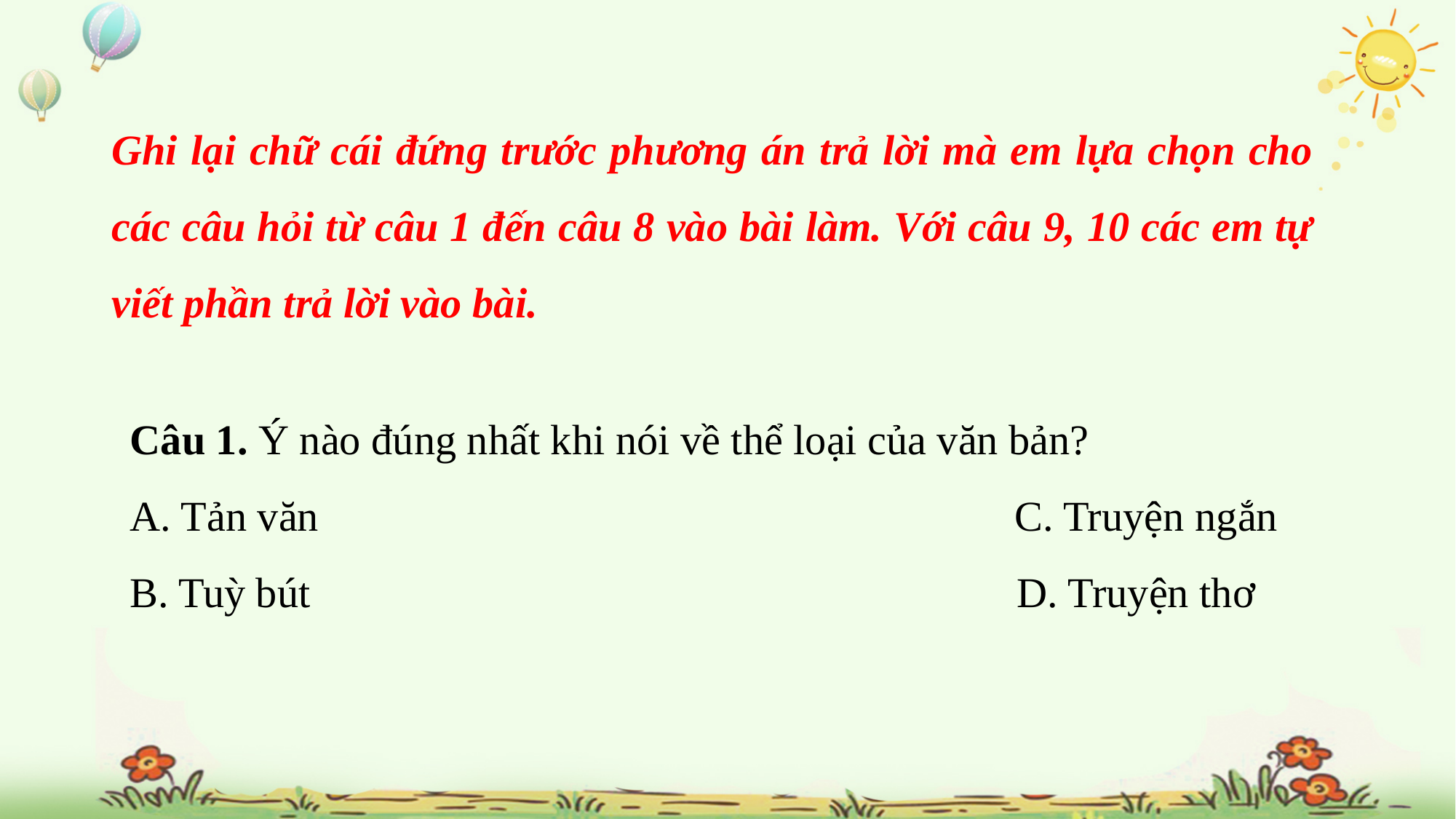

Ghi lại chữ cái đứng trước phương án trả lời mà em lựa chọn cho các câu hỏi từ câu 1 đến câu 8 vào bài làm. Với câu 9, 10 các em tự viết phần trả lời vào bài.
Câu 1. Ý nào đúng nhất khi nói về thể loại của văn bản?
A. Tản văn                                                                  C. Truyện ngắn
B. Tuỳ bút                                                                   D. Truyện thơ